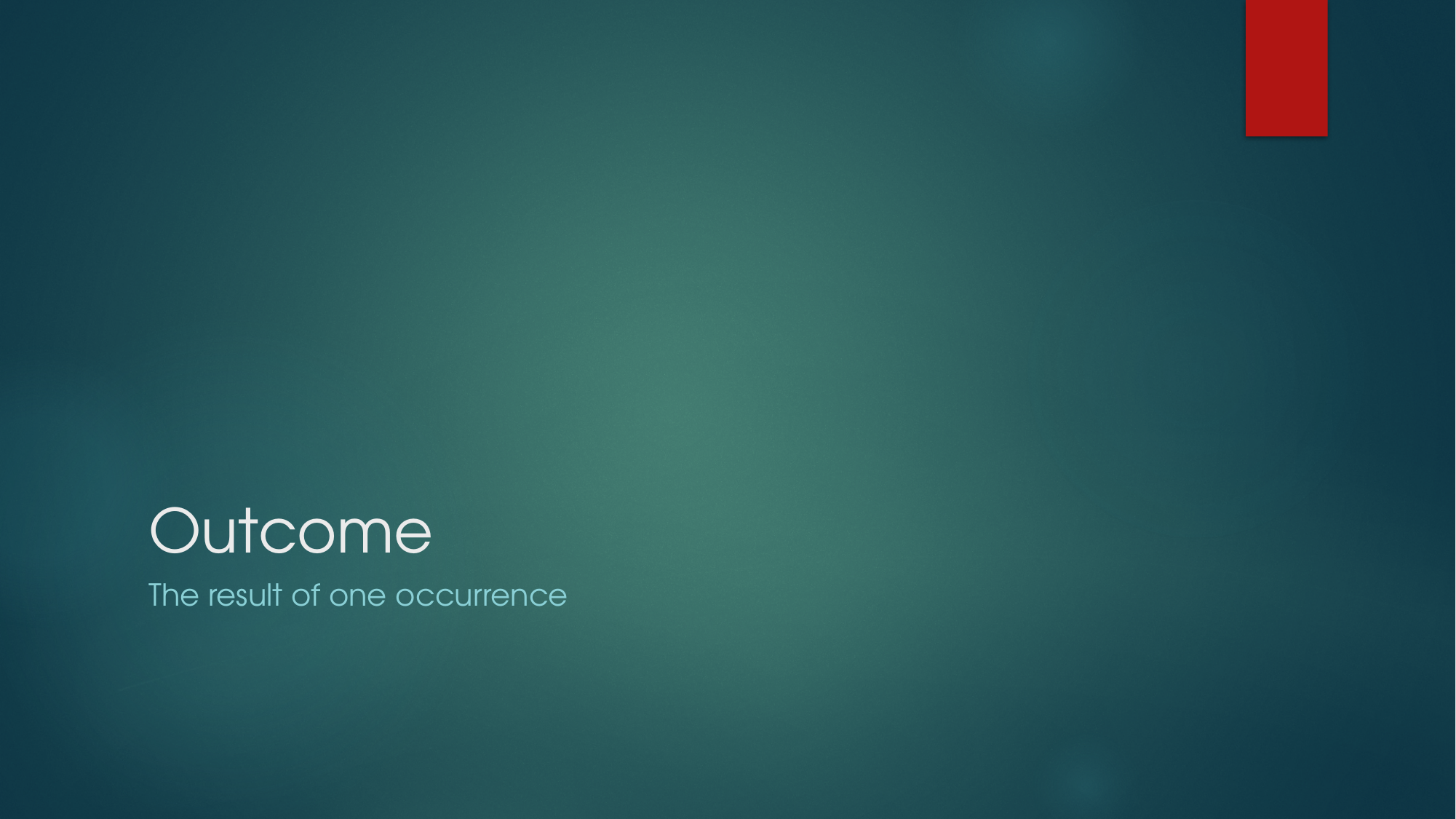

# Outcome
The result of one occurrence